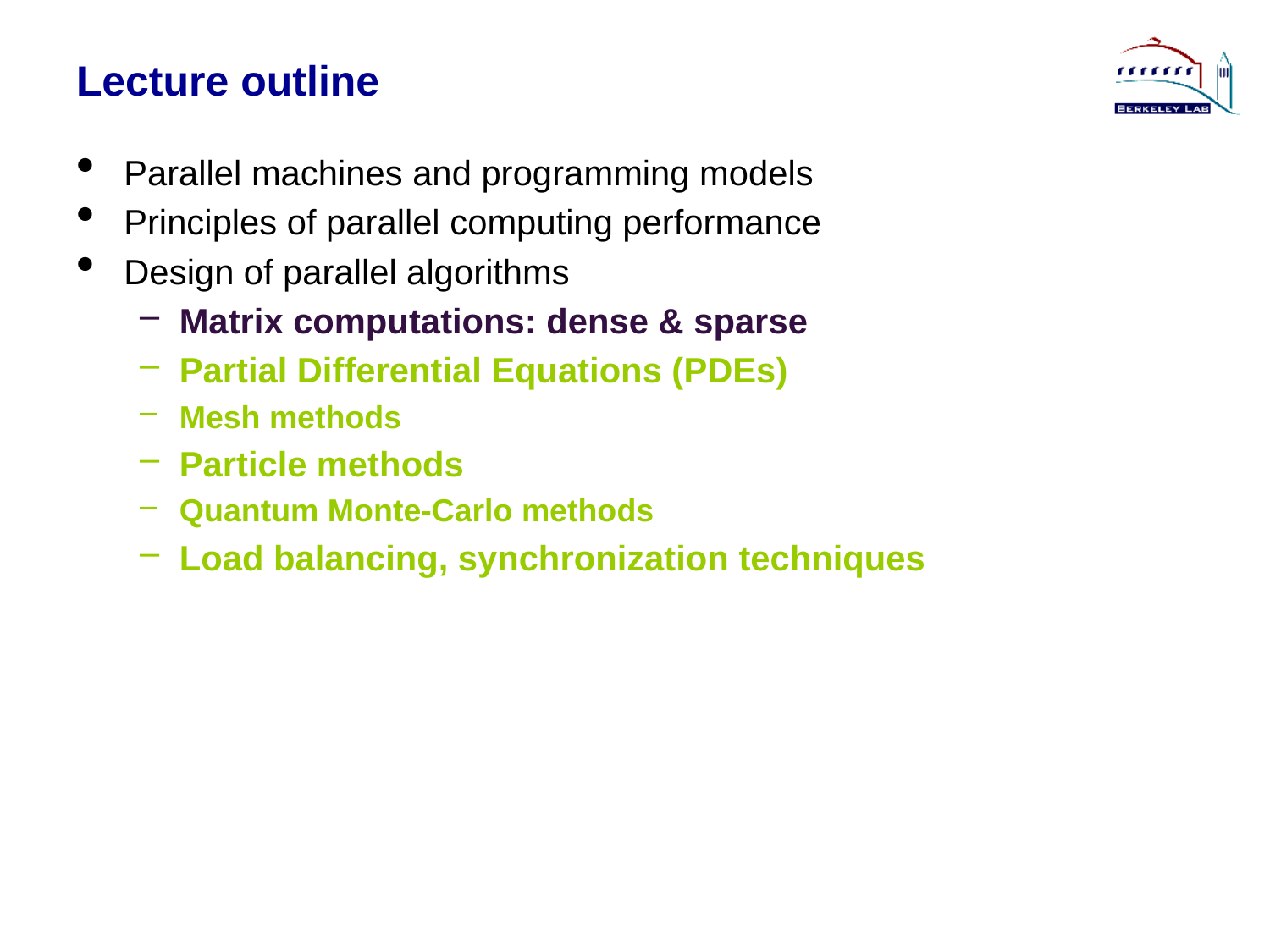

# Lecture outline
Parallel machines and programming models
Principles of parallel computing performance
Design of parallel algorithms
Matrix computations: dense & sparse
Partial Differential Equations (PDEs)
Mesh methods
Particle methods
Quantum Monte-Carlo methods
Load balancing, synchronization techniques

                        5